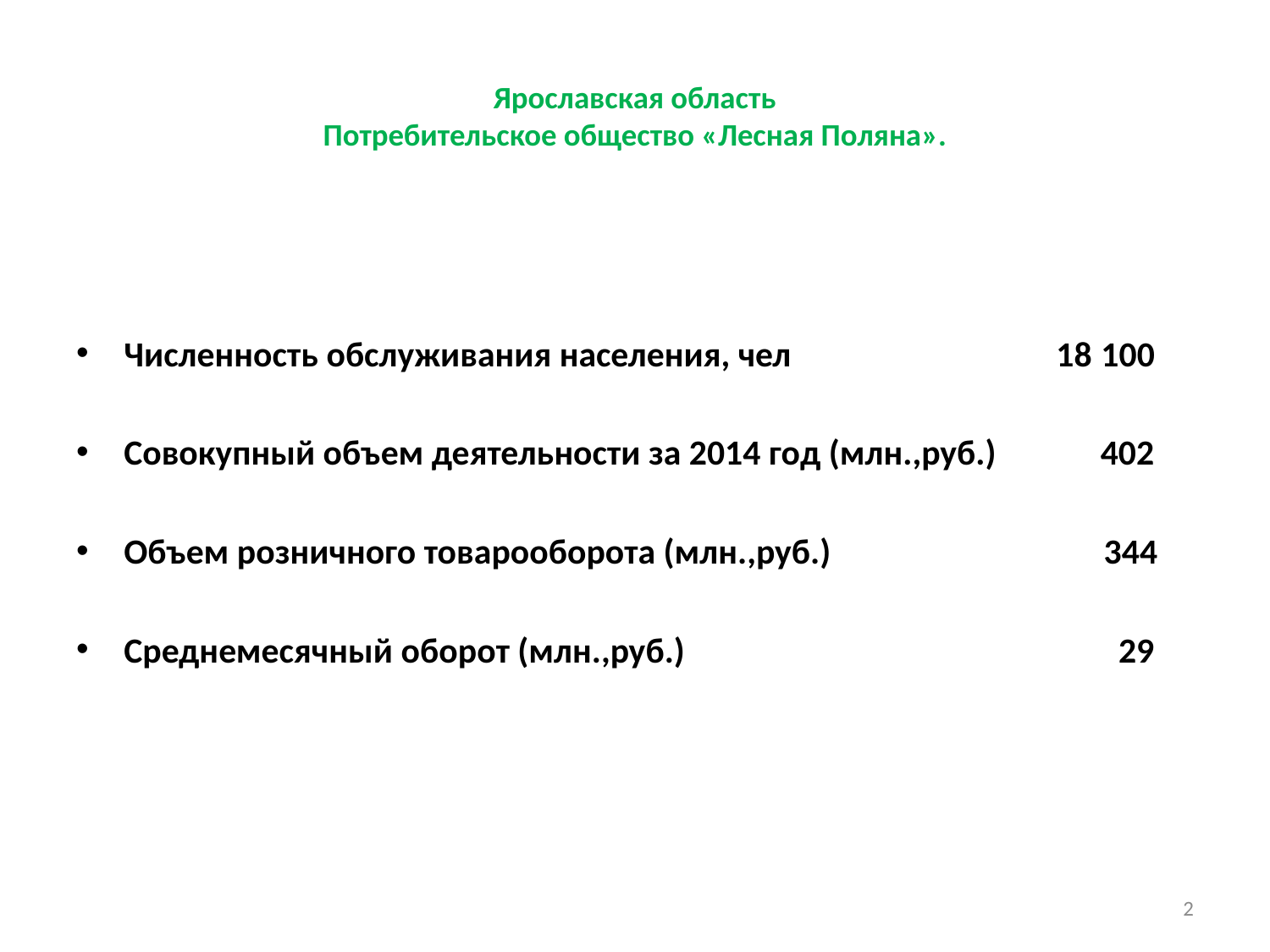

# Ярославская область Потребительское общество «Лесная Поляна».

Численность обслуживания населения, чел                                 18 100

Совокупный объем деятельности за 2014 год (млн.,руб.)             402

Объем розничного товарооборота (млн.,руб.)                                  344

Среднемесячный оборот (млн.,руб.)                                                      29

2